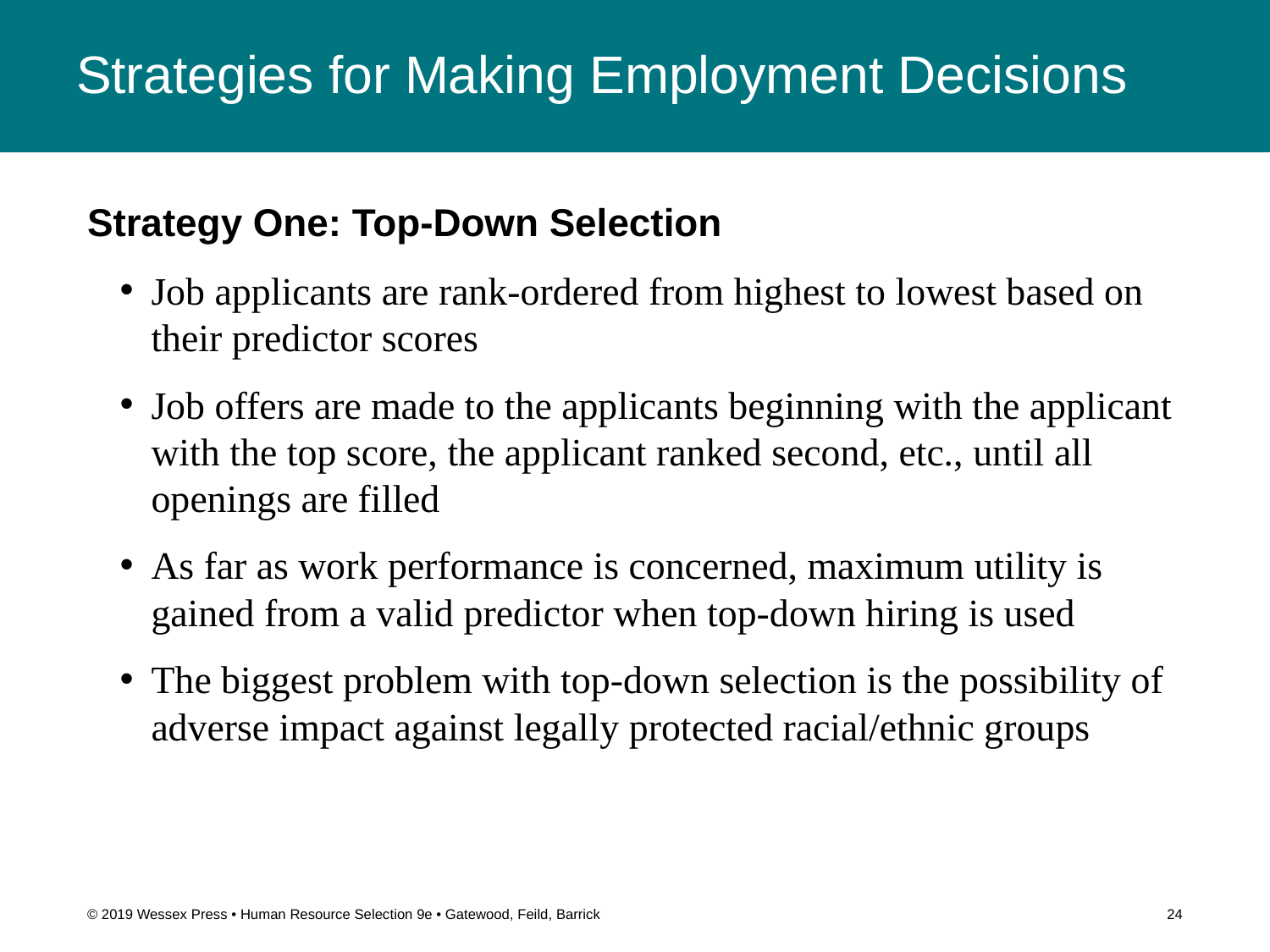

# Strategies for Making Employment Decisions
Strategy One: Top-Down Selection
Job applicants are rank-ordered from highest to lowest based on their predictor scores
Job offers are made to the applicants beginning with the applicant with the top score, the applicant ranked second, etc., until all openings are filled
As far as work performance is concerned, maximum utility is gained from a valid predictor when top-down hiring is used
The biggest problem with top-down selection is the possibility of adverse impact against legally protected racial/ethnic groups
© 2019 Wessex Press • Human Resource Selection 9e • Gatewood, Feild, Barrick
24